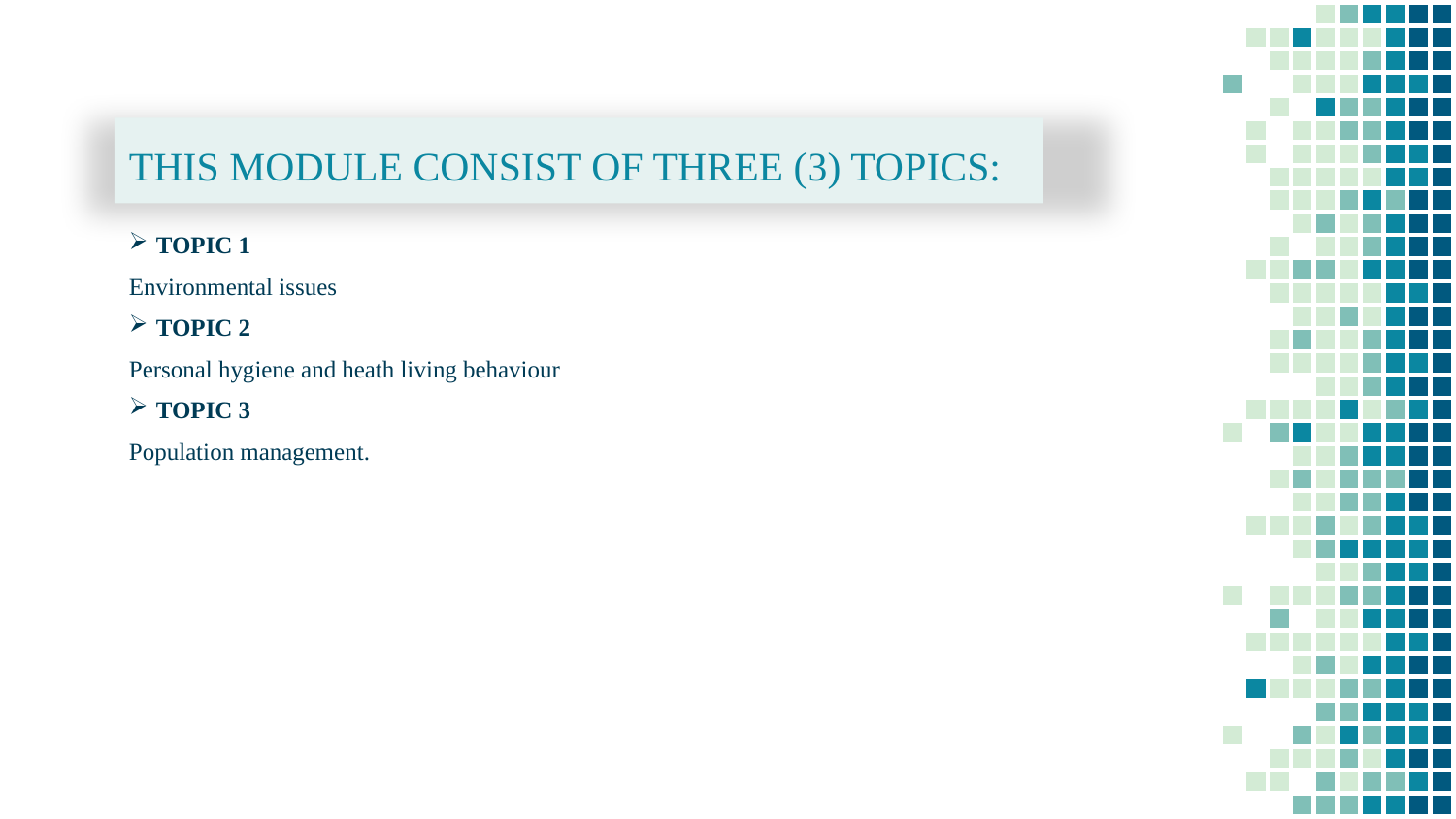

# THIS MODULE CONSIST OF THREE (3) TOPICS:
TOPIC 1
Environmental issues
TOPIC 2
Personal hygiene and heath living behaviour
TOPIC 3
Population management.